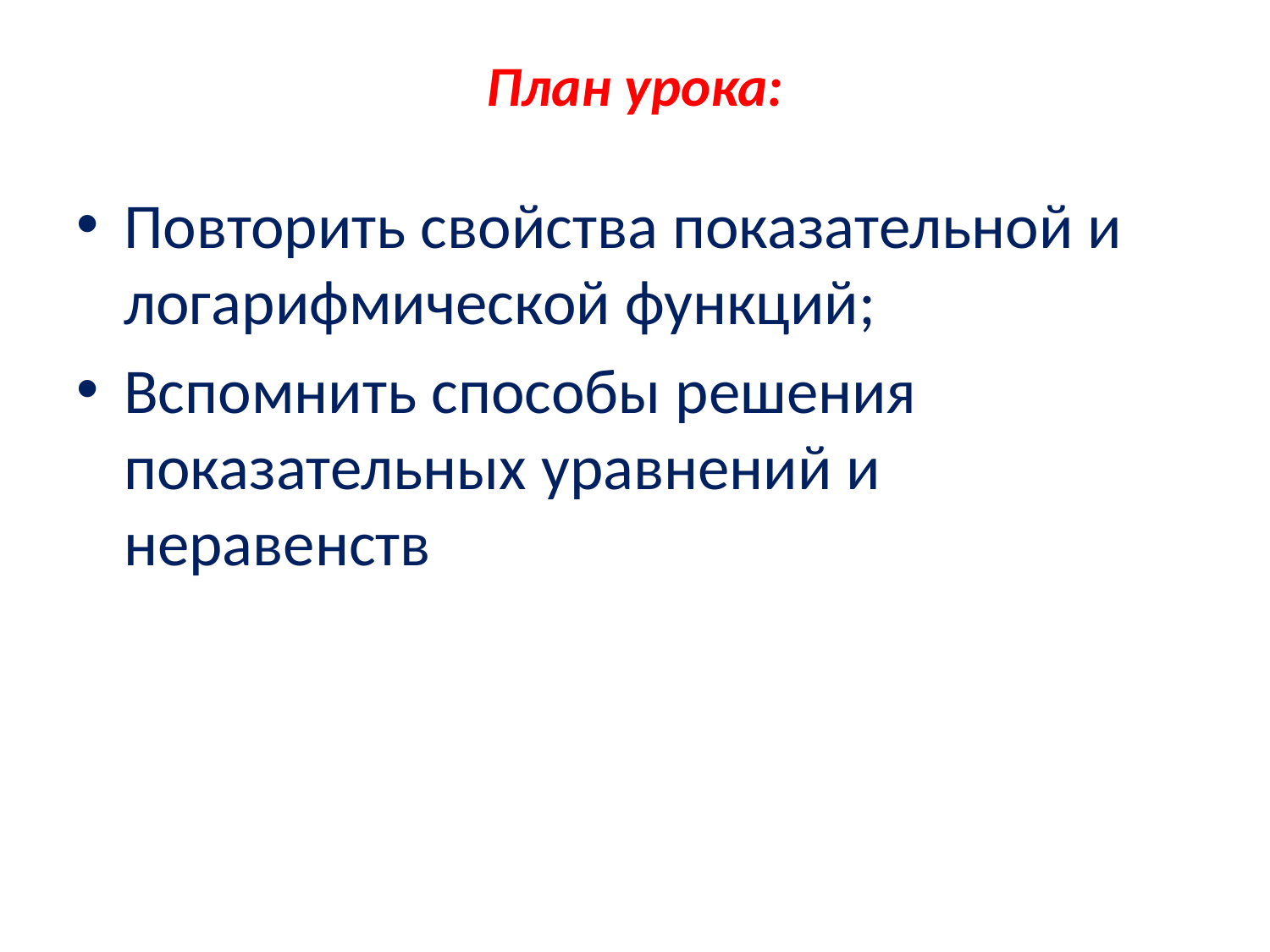

# План урока:
Повторить свойства показательной и логарифмической функций;
Вспомнить способы решения показательных уравнений и  неравенств